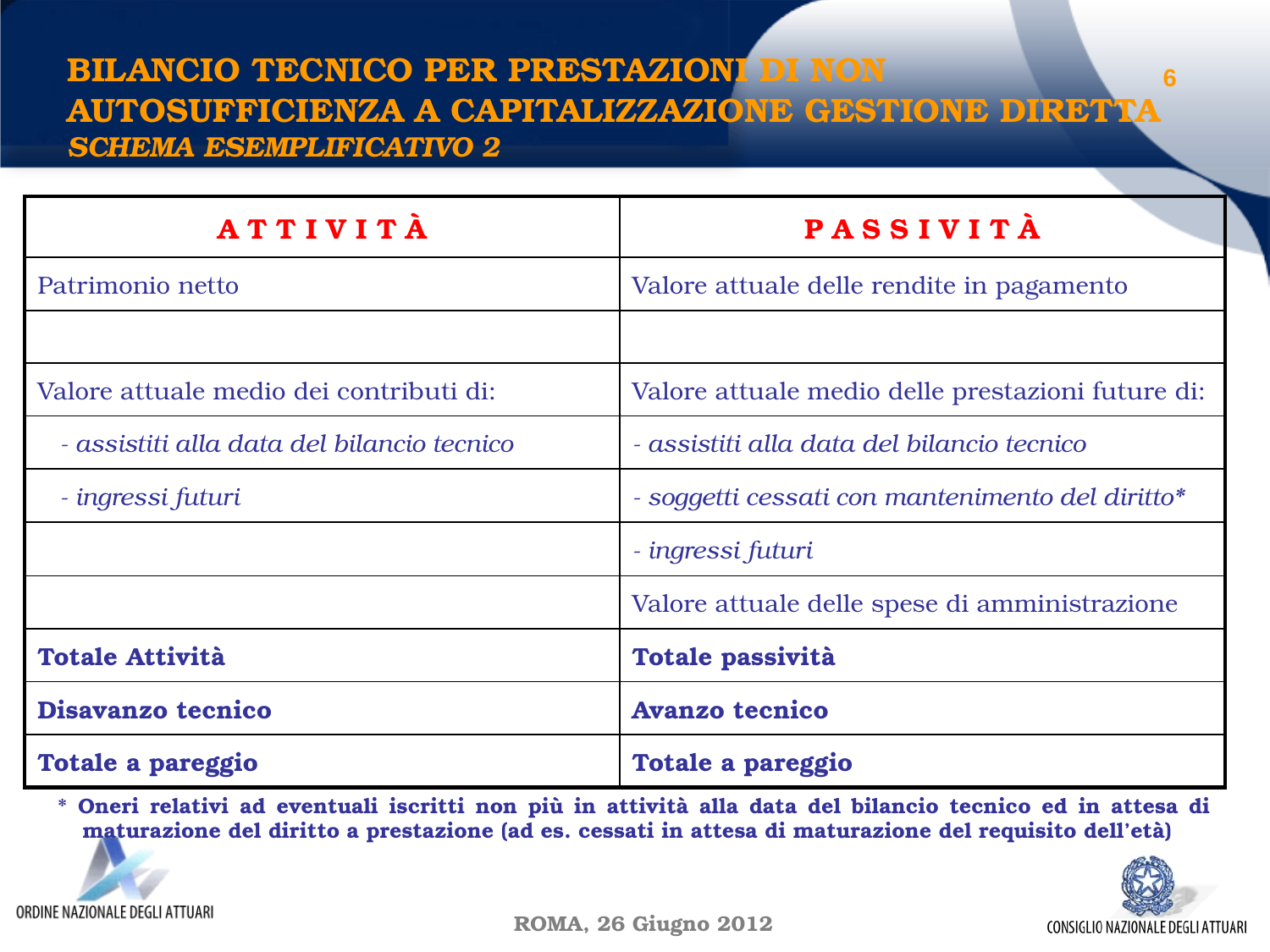

BILANCIO TECNICO PER PRESTAZIONI DI NON AUTOSUFFICIENZA A CAPITALIZZAZIONE GESTIONE DIRETTA
SCHEMA ESEMPLIFICATIVO 2
6
| A T T I V I T À | P A S S I V I T À |
| --- | --- |
| Patrimonio netto | Valore attuale delle rendite in pagamento |
|  |  |
| Valore attuale medio dei contributi di: | Valore attuale medio delle prestazioni future di: |
| - assistiti alla data del bilancio tecnico | - assistiti alla data del bilancio tecnico |
| - ingressi futuri | - soggetti cessati con mantenimento del diritto\* |
|  | - ingressi futuri |
|  | Valore attuale delle spese di amministrazione |
| Totale Attività | Totale passività |
| Disavanzo tecnico | Avanzo tecnico |
| Totale a pareggio | Totale a pareggio |
* Oneri relativi ad eventuali iscritti non più in attività alla data del bilancio tecnico ed in attesa di maturazione del diritto a prestazione (ad es. cessati in attesa di maturazione del requisito dell’età)